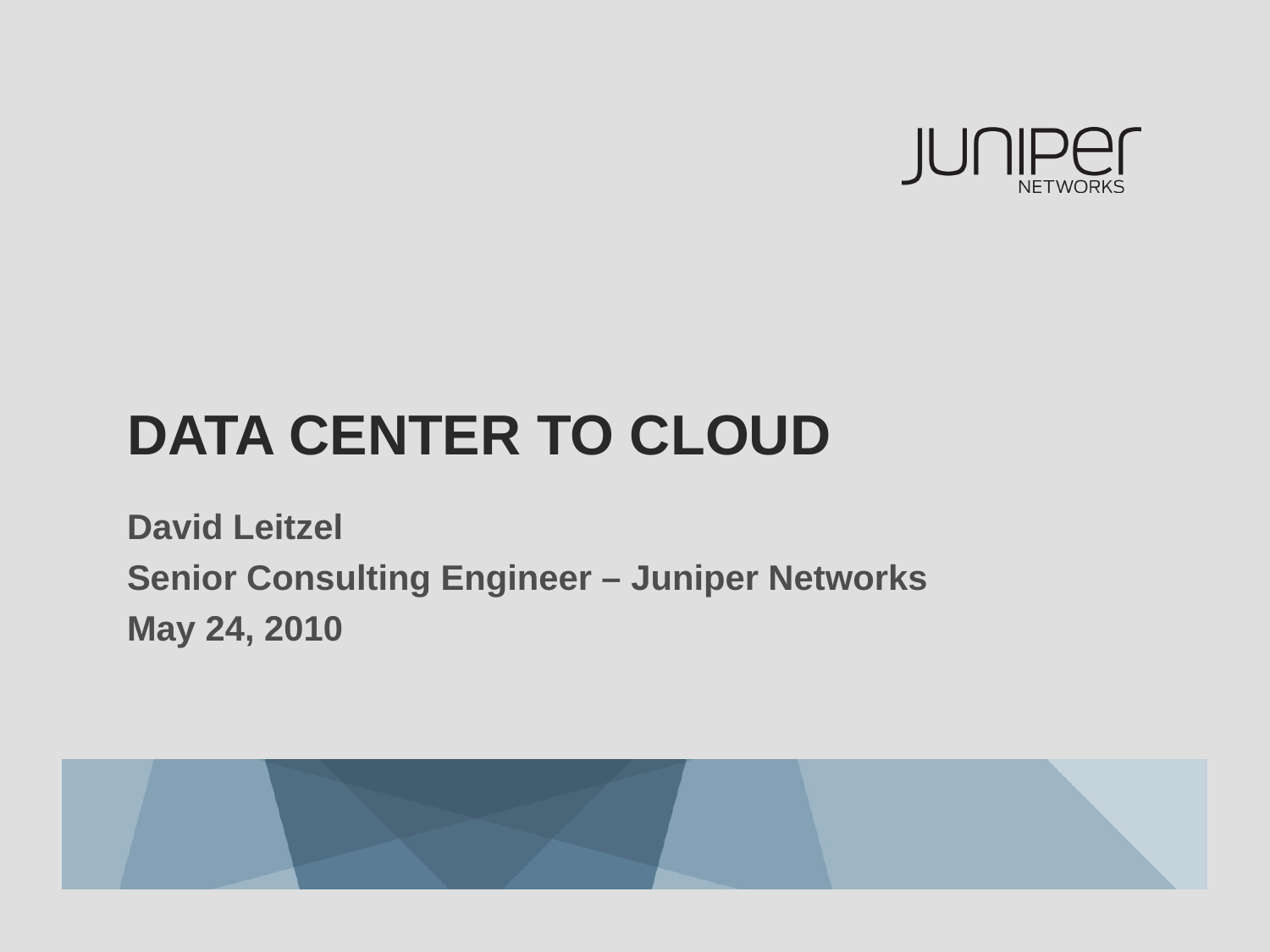

# Data center to cloud
David Leitzel
Senior Consulting Engineer – Juniper Networks
May 24, 2010